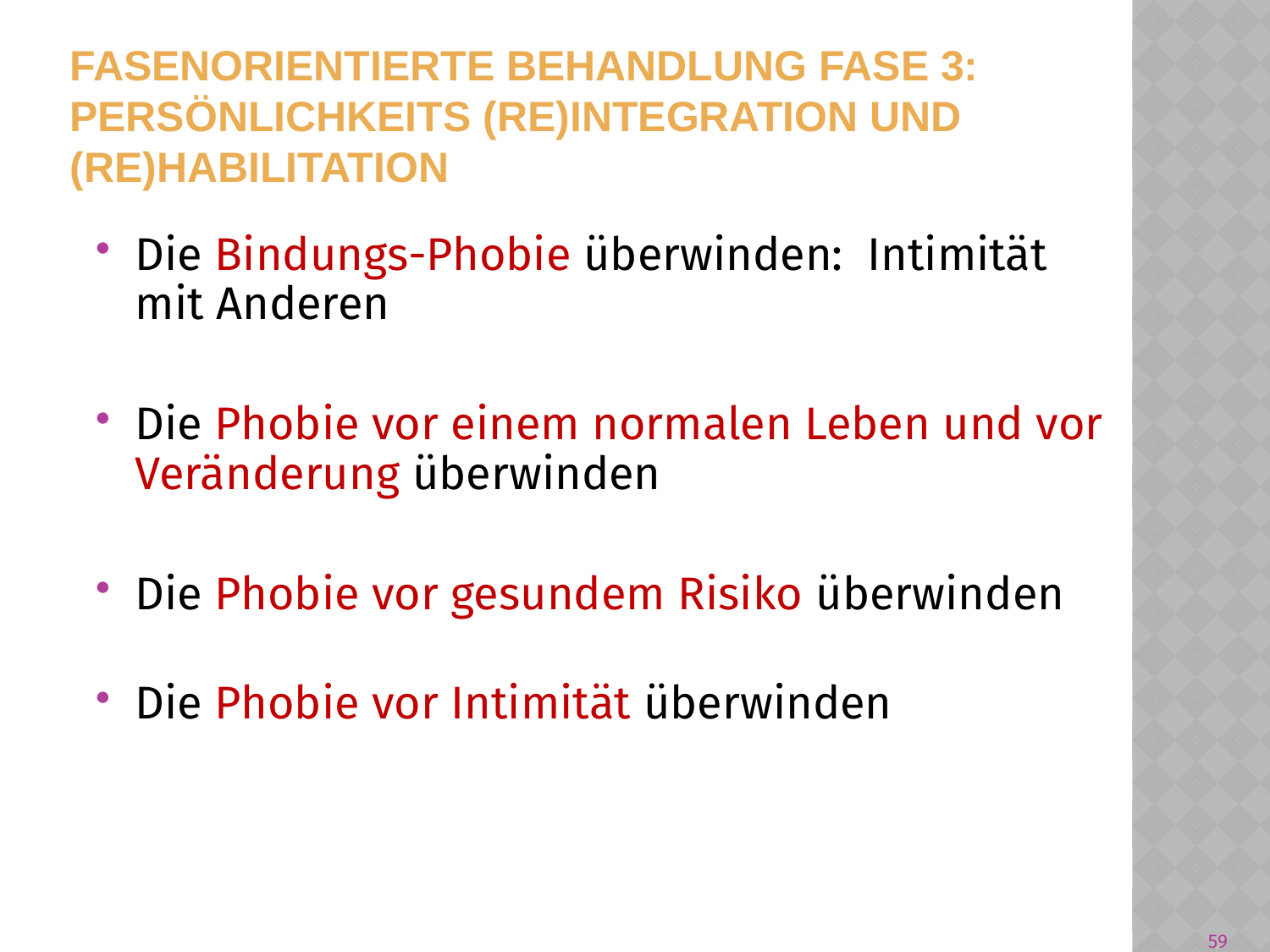

# Fasenorientierte Behandlung Fase 3:  Persönlichkeits (Re)integration und (Re)habilitation

Die Bindungs-Phobie überwinden:  Intimität
mit Anderen

Die Phobie vor einem normalen Leben und vor Veränderung überwinden

Die Phobie vor gesundem Risiko überwinden
Die Phobie vor Intimität überwinden
59